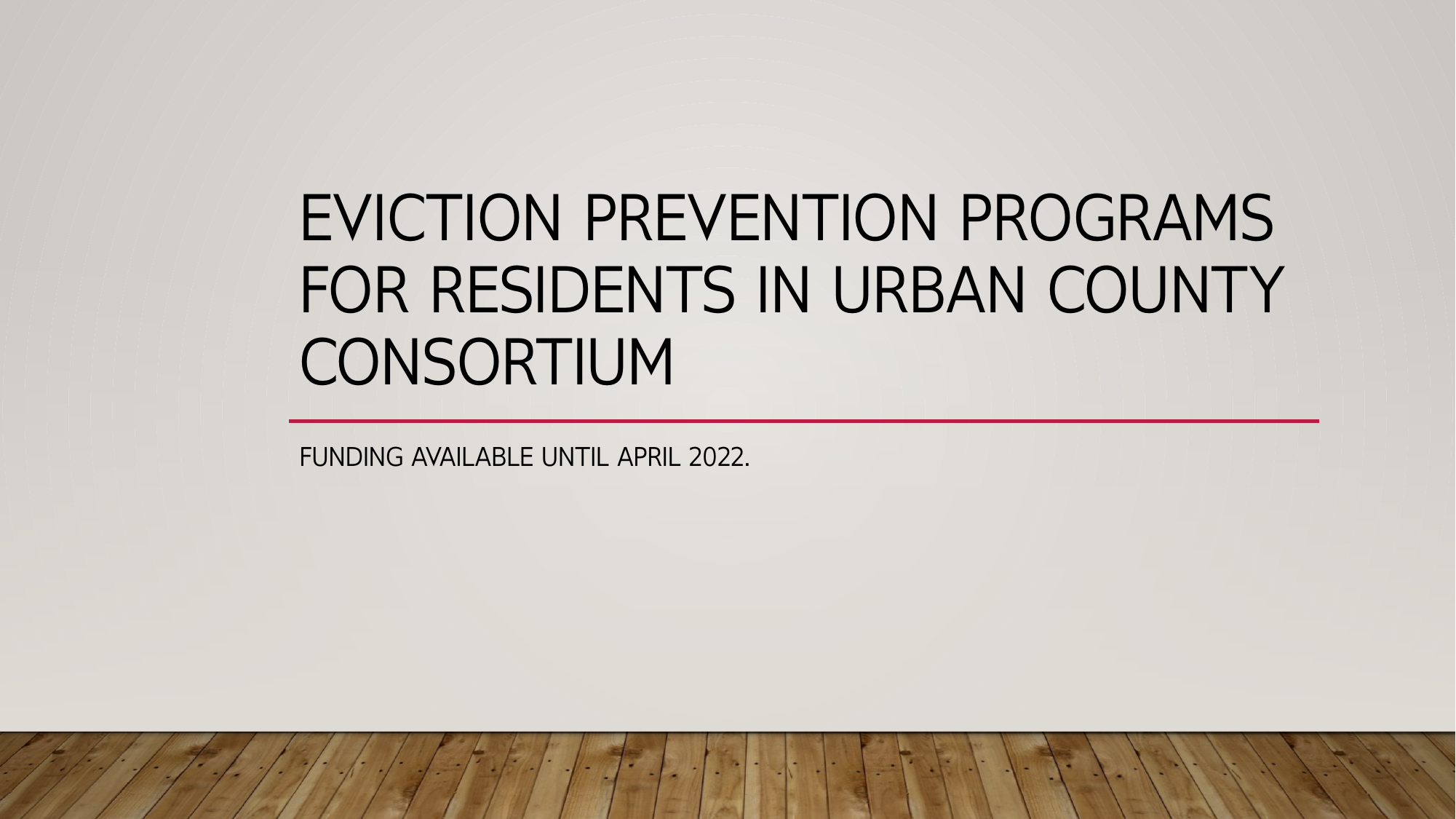

# EVICTION PREVENTION Programs for residents in urban county consortium
Funding available until April 2022.